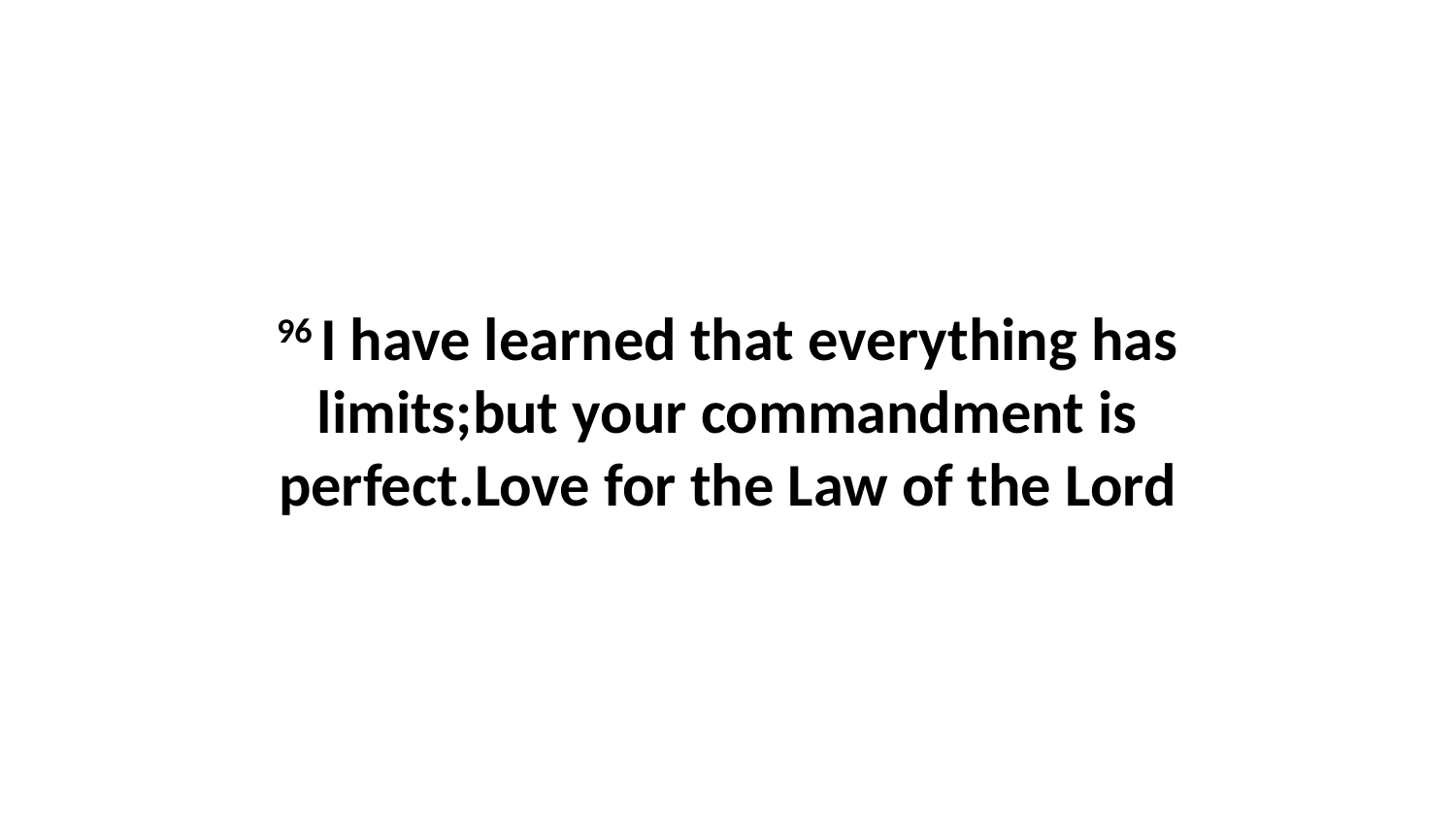

96 I have learned that everything has limits;but your commandment is perfect.Love for the Law of the Lord